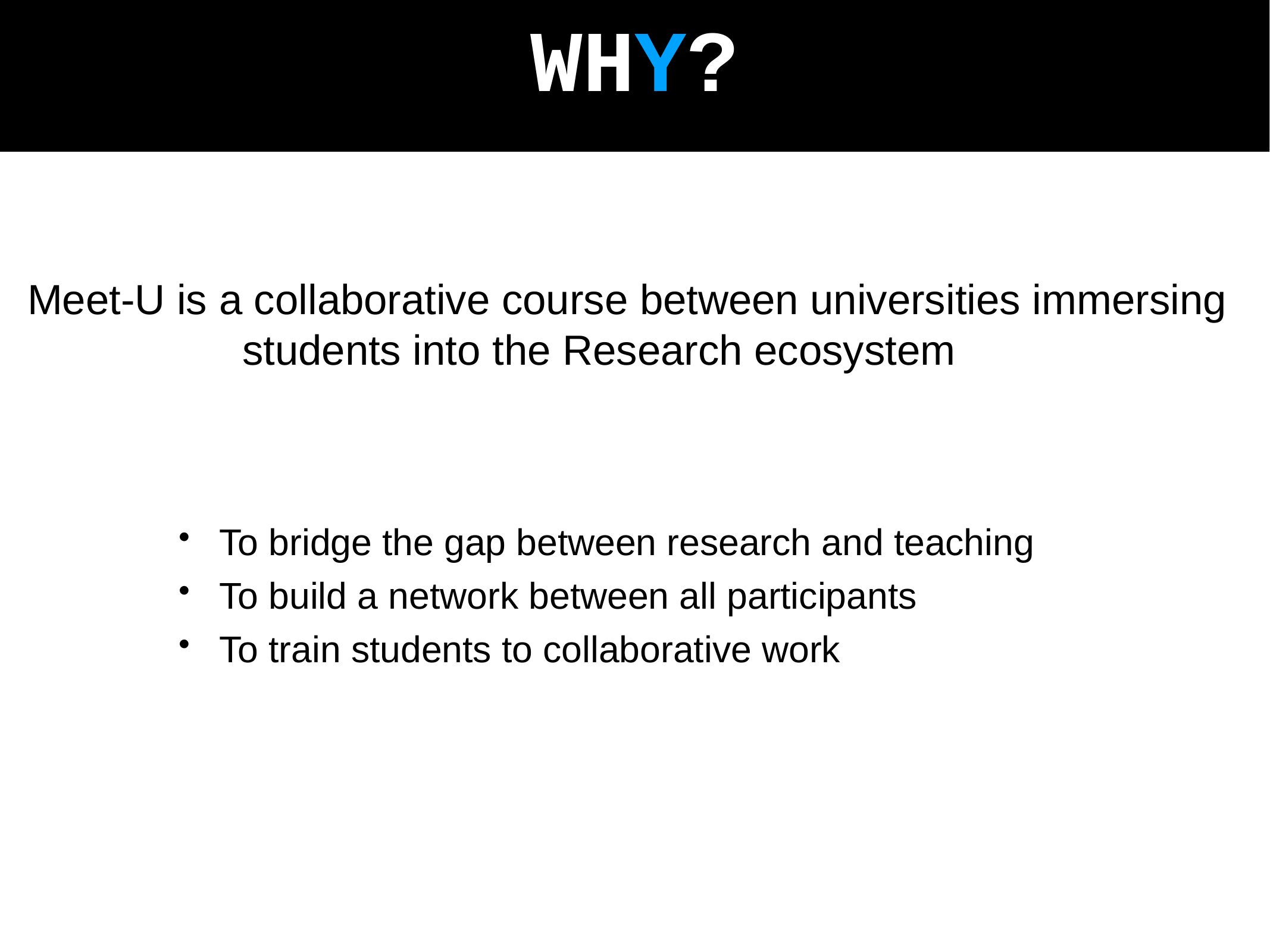

WHY?
Meet-U is a collaborative course between universities immersing students into the Research ecosystem
To bridge the gap between research and teaching
To build a network between all participants
To train students to collaborative work